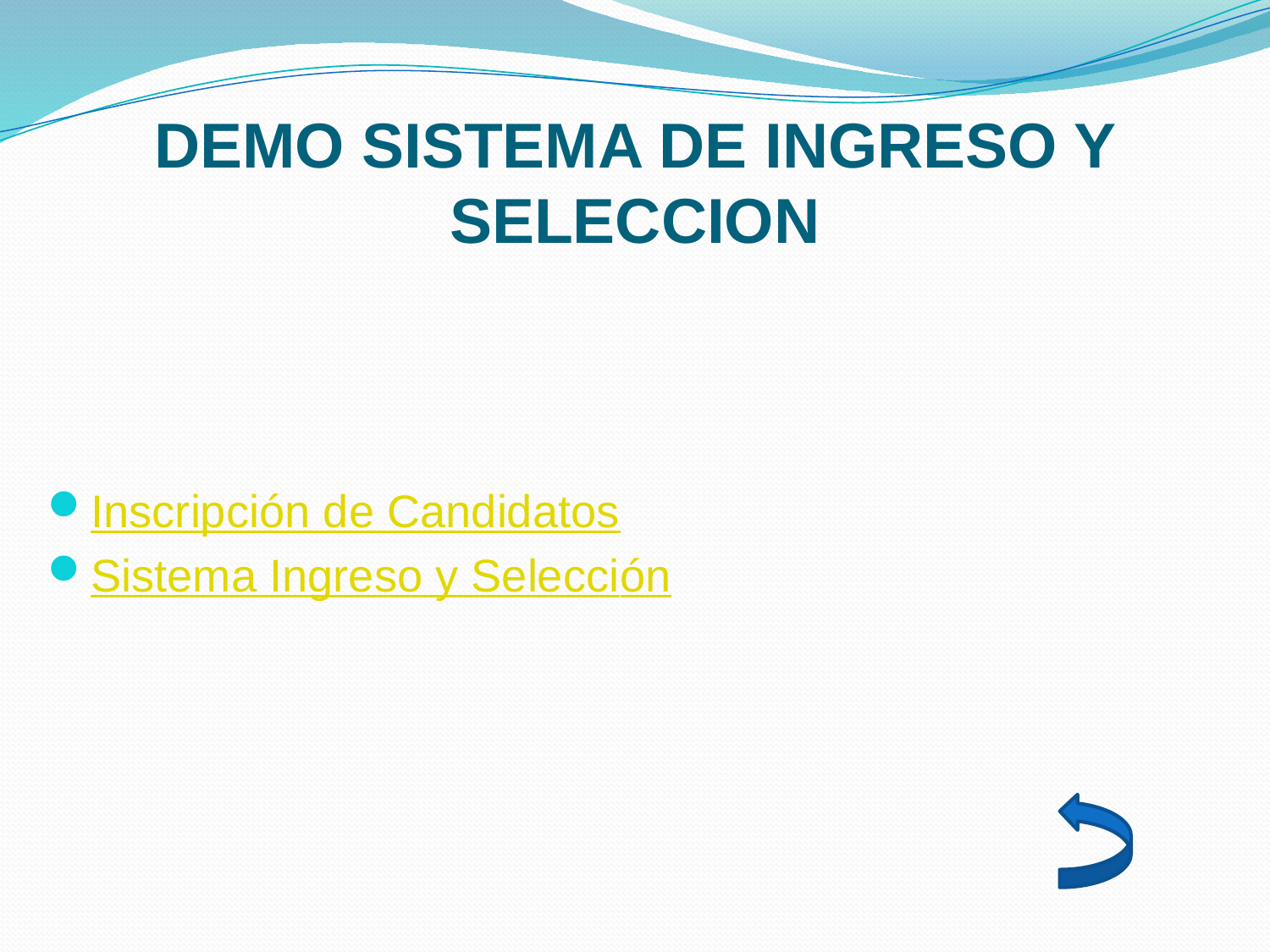

# DEMO SISTEMA DE INGRESO Y SELECCION
Inscripción de Candidatos
Sistema Ingreso y Selección